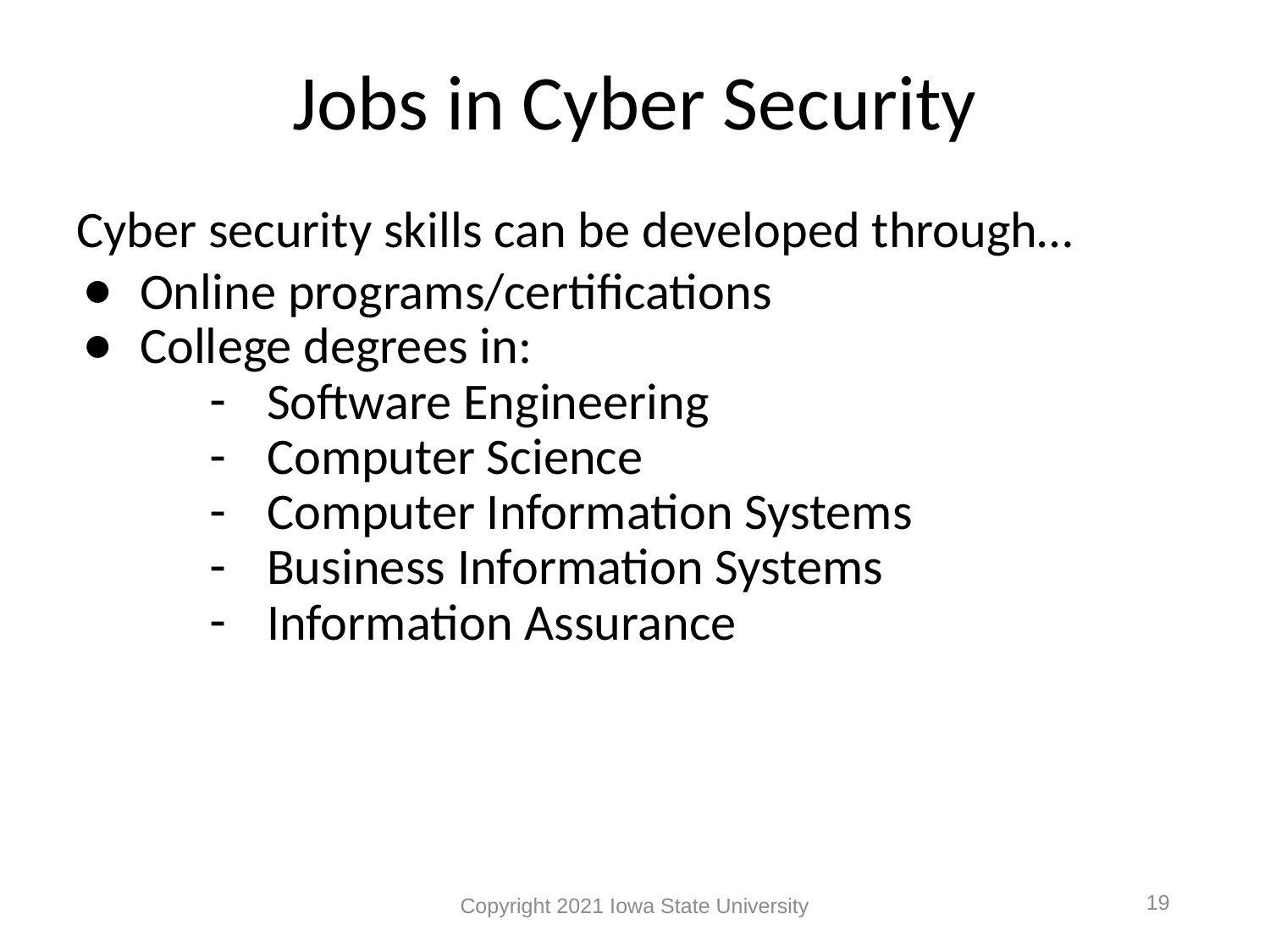

# Jobs in Cyber Security
Cyber security skills can be developed through…
Online programs/certifications
College degrees in:
Software Engineering
Computer Science
Computer Information Systems
Business Information Systems
Information Assurance

19
Copyright 2021 Iowa State University